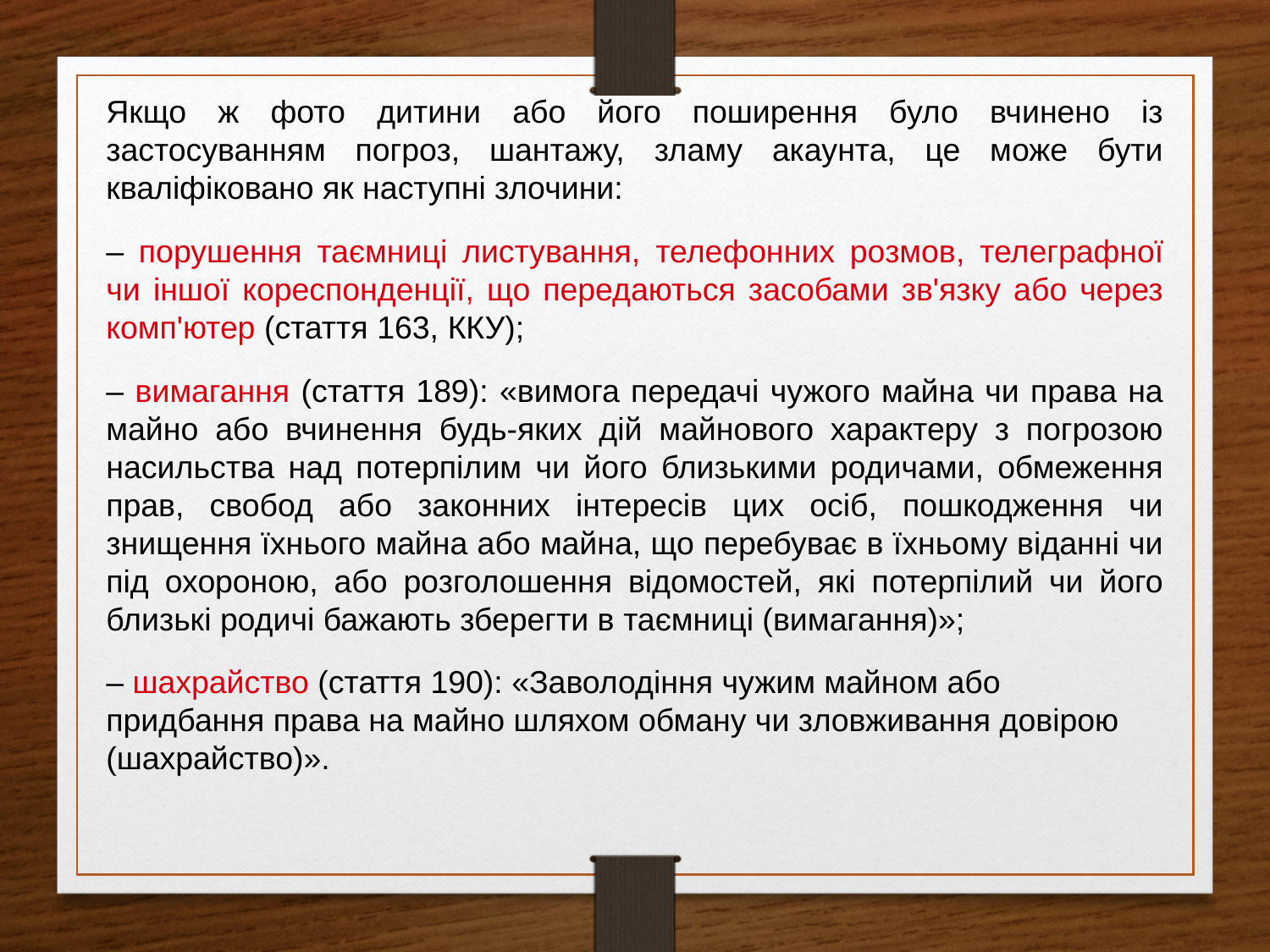

Якщо ж фото дитини або його поширення було вчинено із застосуванням погроз, шантажу, зламу акаунта, це може бути кваліфіковано як наступні злочини:

– порушення таємниці листування, телефонних розмов, телеграфної чи іншої кореспонденції, що передаються засобами зв'язку або через комп'ютер (стаття 163, ККУ);

– вимагання (стаття 189): «вимога передачі чужого майна чи права на майно або вчинення будь-яких дій майнового характеру з погрозою насильства над потерпілим чи його близькими родичами, обмеження прав, свобод або законних інтересів цих осіб, пошкодження чи знищення їхнього майна або майна, що перебуває в їхньому віданні чи під охороною, або розголошення відомостей, які потерпілий чи його близькі родичі бажають зберегти в таємниці (вимагання)»;

– шахрайство (стаття 190): «Заволодіння чужим майном або придбання права на майно шляхом обману чи зловживання довірою (шахрайство)».